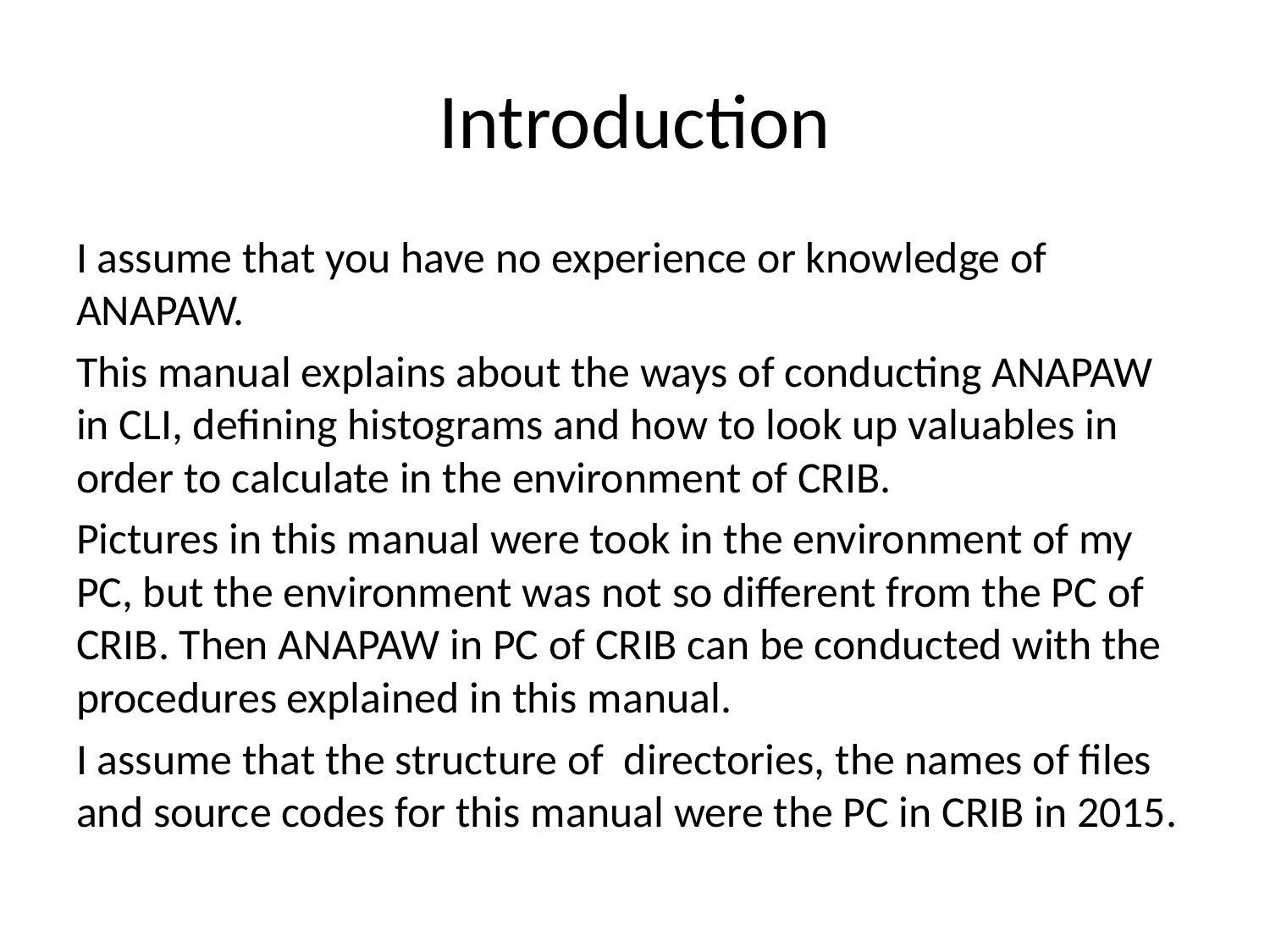

# Introduction
I assume that you have no experience or knowledge of ANAPAW.
This manual explains about the ways of conducting ANAPAW in CLI, defining histograms and how to look up valuables in order to calculate in the environment of CRIB.
Pictures in this manual were took in the environment of my PC, but the environment was not so different from the PC of CRIB. Then ANAPAW in PC of CRIB can be conducted with the procedures explained in this manual.
I assume that the structure of  directories, the names of files and source codes for this manual were the PC in CRIB in 2015.